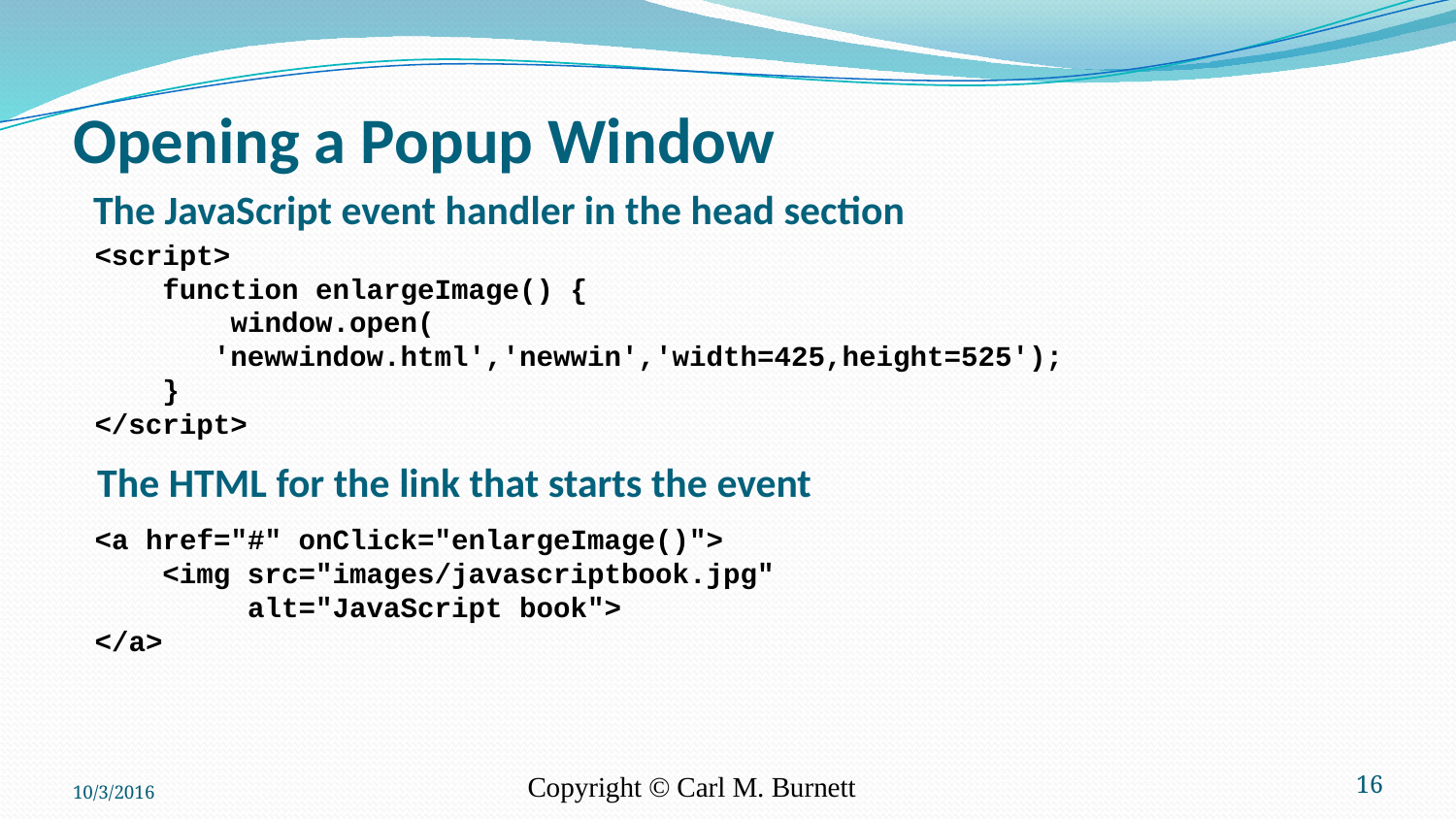

# Opening a Popup Window
The JavaScript event handler in the head section
<script>
    function enlargeImage() {
        window.open(
       'newwindow.html','newwin','width=425,height=525');
    }
</script>
The HTML for the link that starts the event
<a href="#" onClick="enlargeImage()">
    <img src="images/javascriptbook.jpg"
         alt="JavaScript book">
</a>

10/3/2016
Copyright © Carl M. Burnett
16